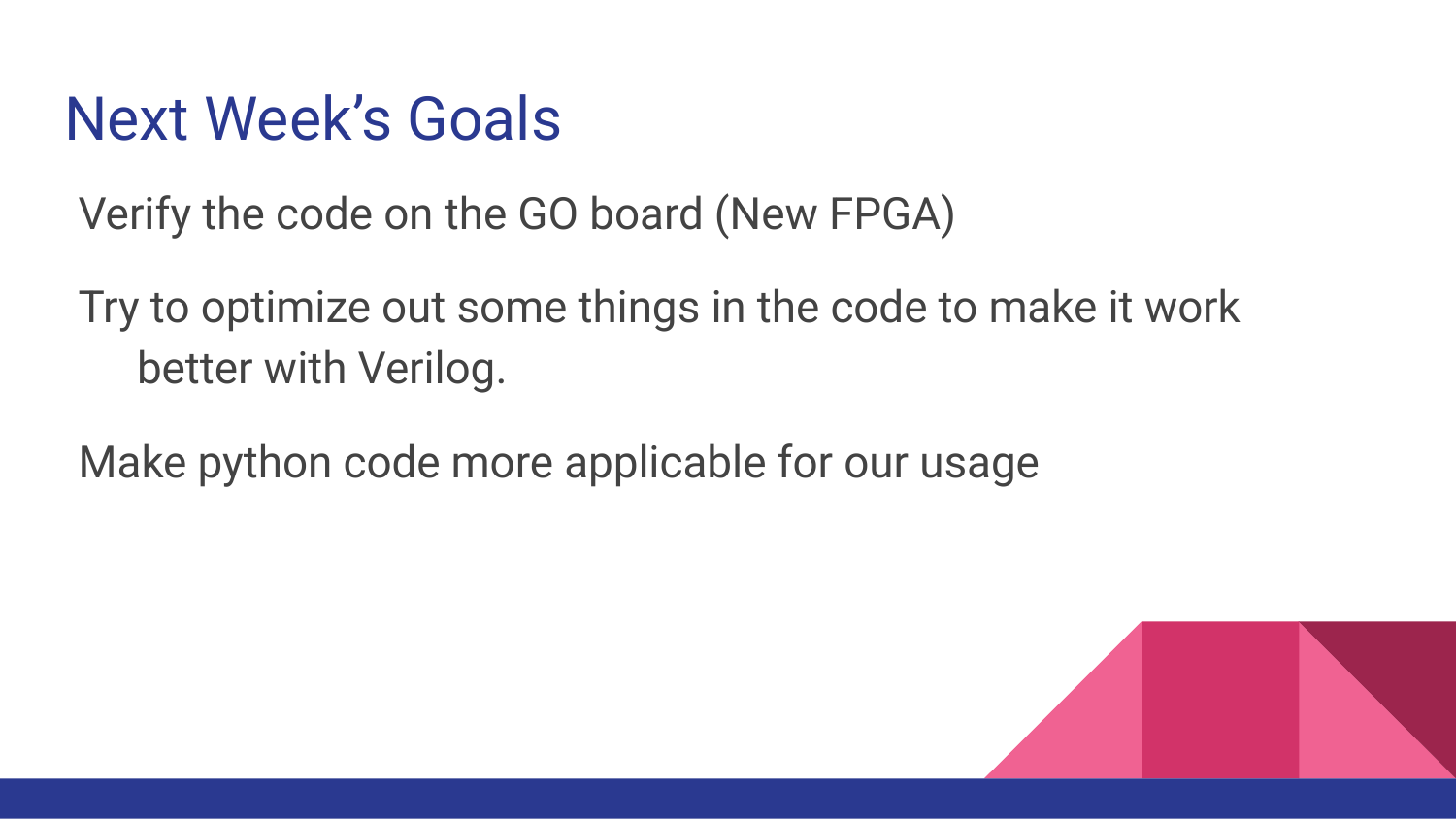

# Next Week’s Goals
Verify the code on the GO board (New FPGA)
Try to optimize out some things in the code to make it work better with Verilog.
Make python code more applicable for our usage